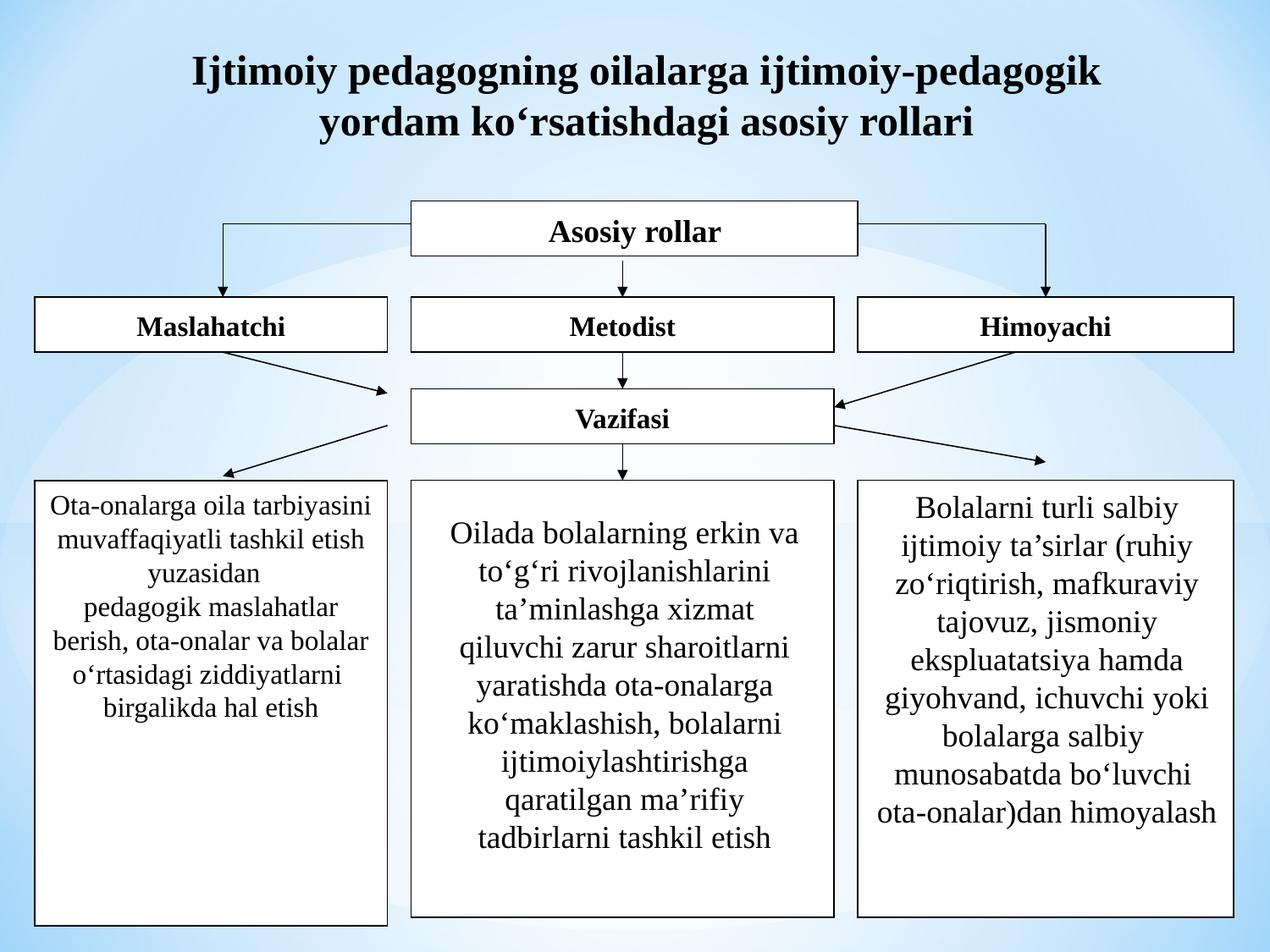

Ijtimoiy pedagogning oilalarga ijtimoiy-pedagogik
yordam ko‘rsatishdagi asosiy rollari

Maslahatchi
Metodist
Himoyachi
Vazifasi
Ota-onalarga oila tarbiyasini muvaffaqiyatli tashkil etish yuzasidan
pedagogik maslahatlar berish, ota-onalar va bolalar o‘rtasidagi ziddiyatlarni
birgalikda hal etish

Asosiy rollar
Bolalarni turli salbiy ijtimoiy ta’sirlar (ruhiy zo‘riqtirish, mafkuraviy tajovuz, jismoniy ekspluatatsiya hamda giyohvand, ichuvchi yoki bolalarga salbiy
munosabatda bo‘luvchi
ota-onalar)dan himoyalash
Oilada bolalarning erkin va to‘g‘ri rivojlanishlarini ta’minlashga xizmat qiluvchi zarur sharoitlarni yaratishda ota-onalarga ko‘maklashish, bolalarni ijtimoiylashtirishga qaratilgan ma’rifiy tadbirlarni tashkil etish